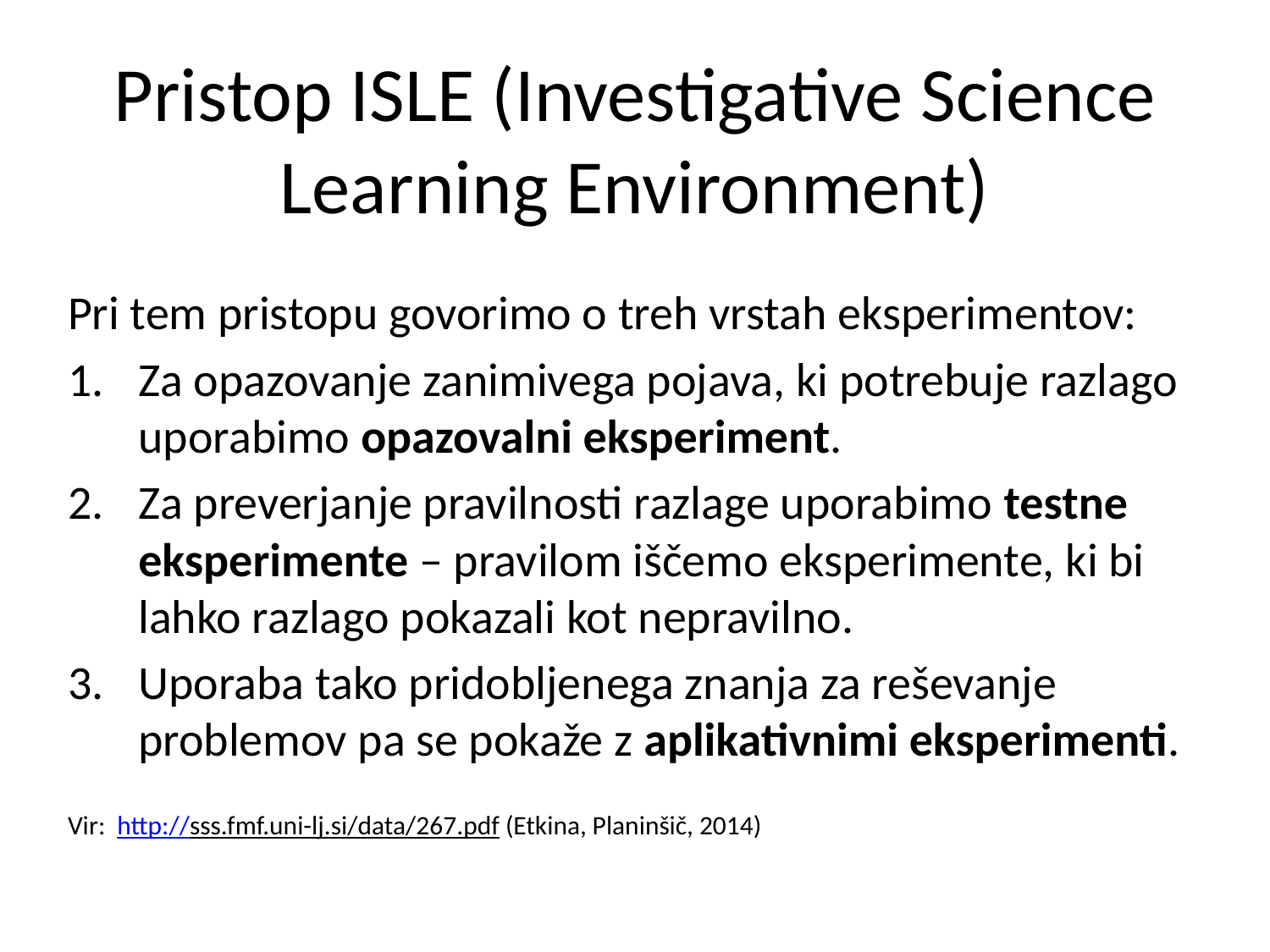

# Pristop ISLE (Investigative Science Learning Environment)
Pri tem pristopu govorimo o treh vrstah eksperimentov:
Za opazovanje zanimivega pojava, ki potrebuje razlago uporabimo opazovalni eksperiment.
Za preverjanje pravilnosti razlage uporabimo testne eksperimente – pravilom iščemo eksperimente, ki bi lahko razlago pokazali kot nepravilno.
Uporaba tako pridobljenega znanja za reševanje problemov pa se pokaže z aplikativnimi eksperimenti.

Vir:  http://sss.fmf.uni-lj.si/data/267.pdf (Etkina, Planinšič, 2014)